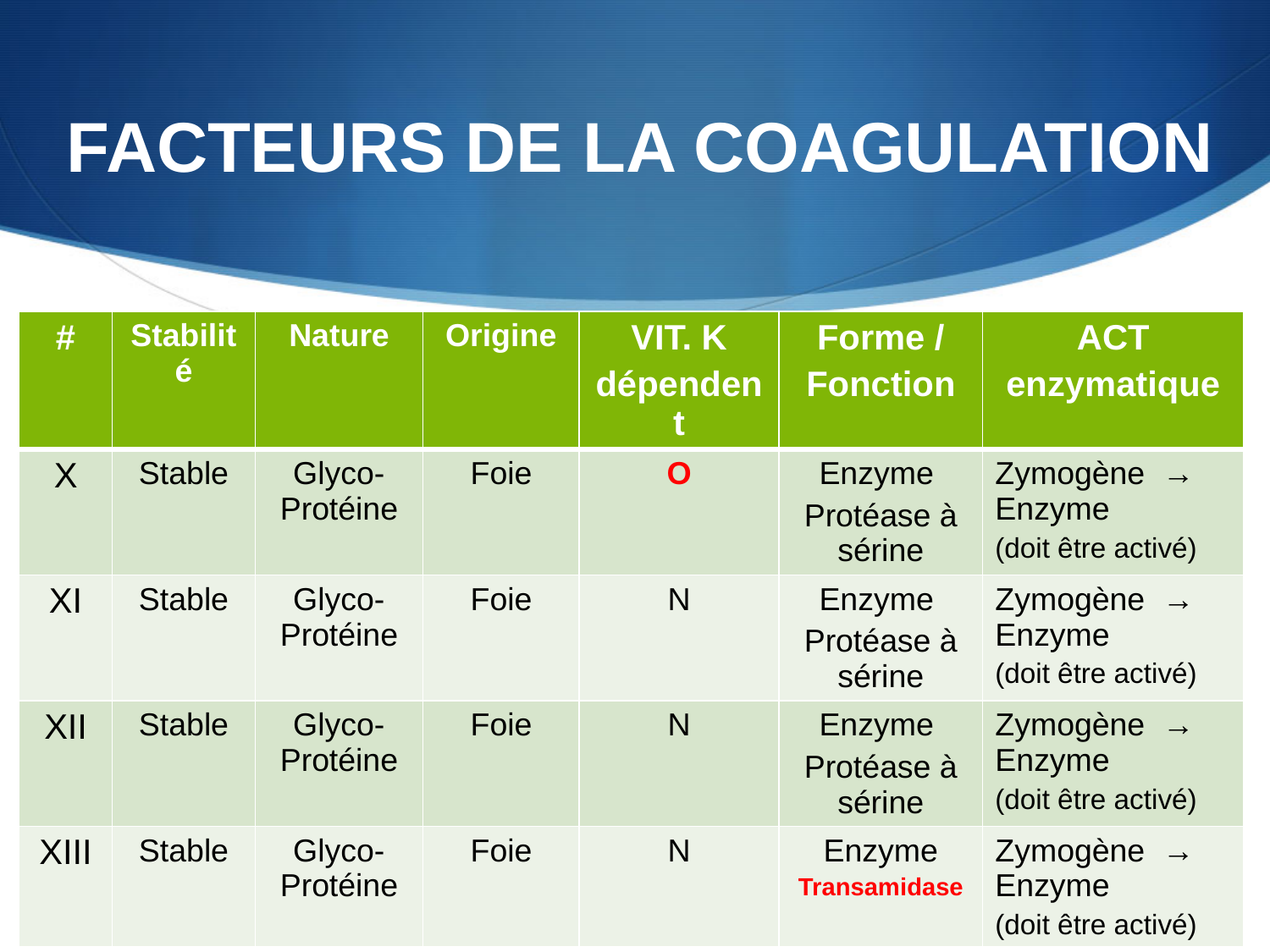

# FACTEURS DE LA COAGULATION
| # | Stabilité | Nature | Origine | VIT. K dépendent | Forme / Fonction | ACT enzymatique |
| --- | --- | --- | --- | --- | --- | --- |
| X | Stable | Glyco-Protéine | Foie | O | Enzyme Protéase à sérine | Zymogène → Enzyme (doit être activé) |
| XI | Stable | Glyco-Protéine | Foie | N | Enzyme Protéase à sérine | Zymogène → Enzyme (doit être activé) |
| XII | Stable | Glyco-Protéine | Foie | N | Enzyme Protéase à sérine | Zymogène → Enzyme (doit être activé) |
| XIII | Stable | Glyco-Protéine | Foie | N | Enzyme Transamidase | Zymogène → Enzyme (doit être activé) |